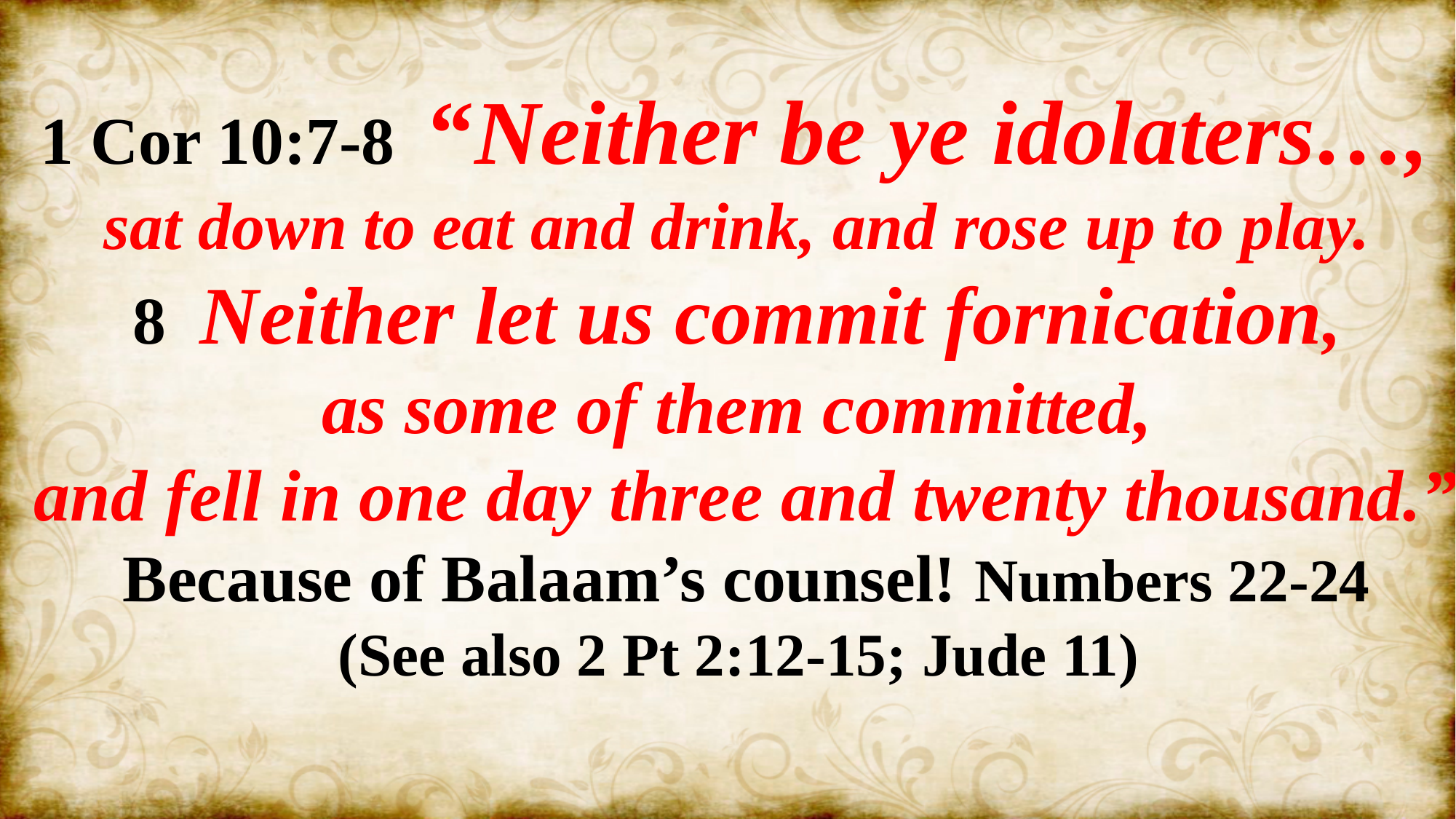

1 Cor 10:7-8  “Neither be ye idolaters…,
sat down to eat and drink, and rose up to play.
8  Neither let us commit fornication,
as some of them committed,
and fell in one day three and twenty thousand.”
Because of Balaam’s counsel! Numbers 22-24
(See also 2 Pt 2:12-15; Jude 11)